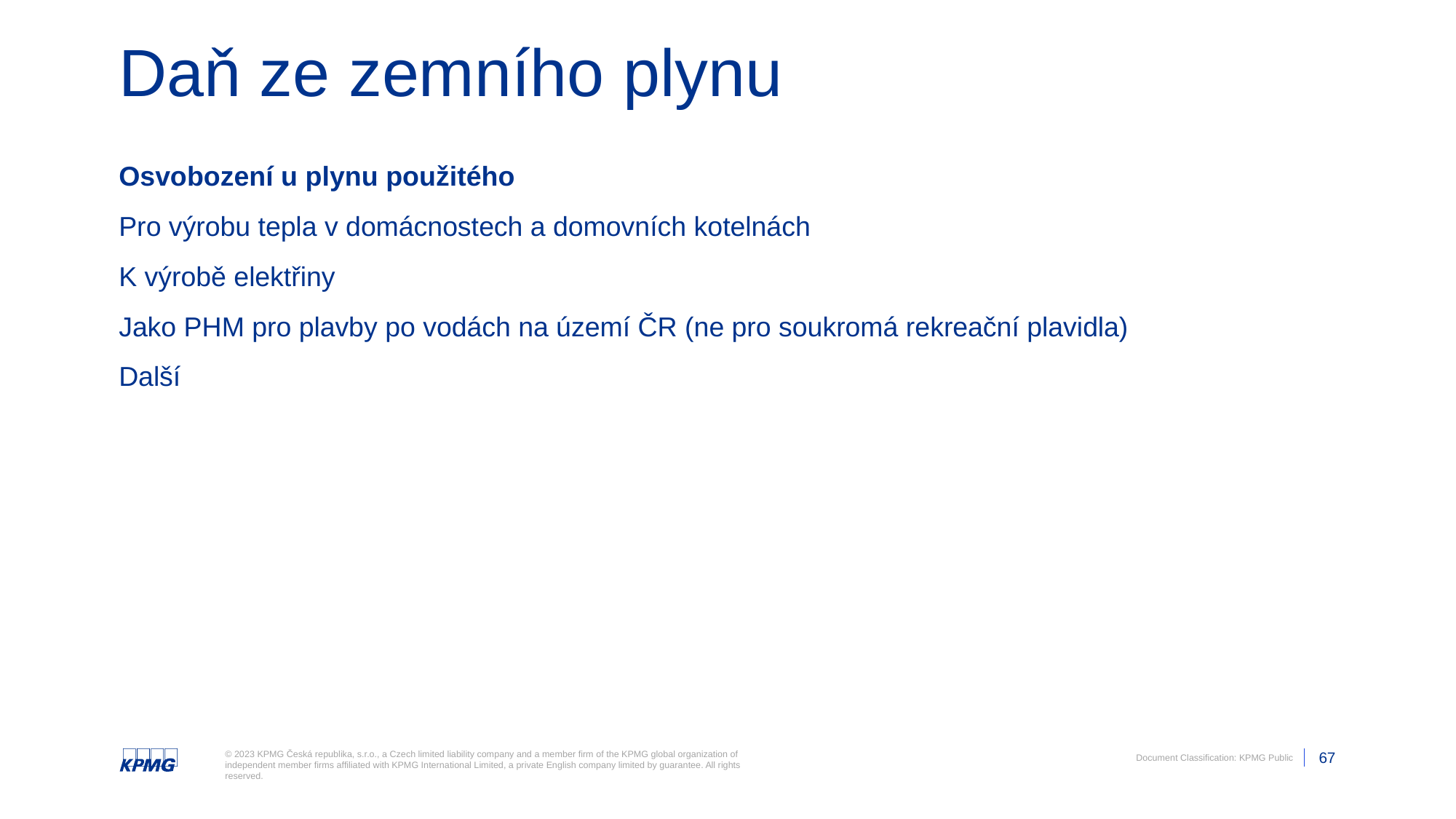

# Daň ze zemního plynu
Osvobození u plynu použitého
Pro výrobu tepla v domácnostech a domovních kotelnách
K výrobě elektřiny
Jako PHM pro plavby po vodách na území ČR (ne pro soukromá rekreační plavidla)
Další

Please Note: Document classification is not to be removed.